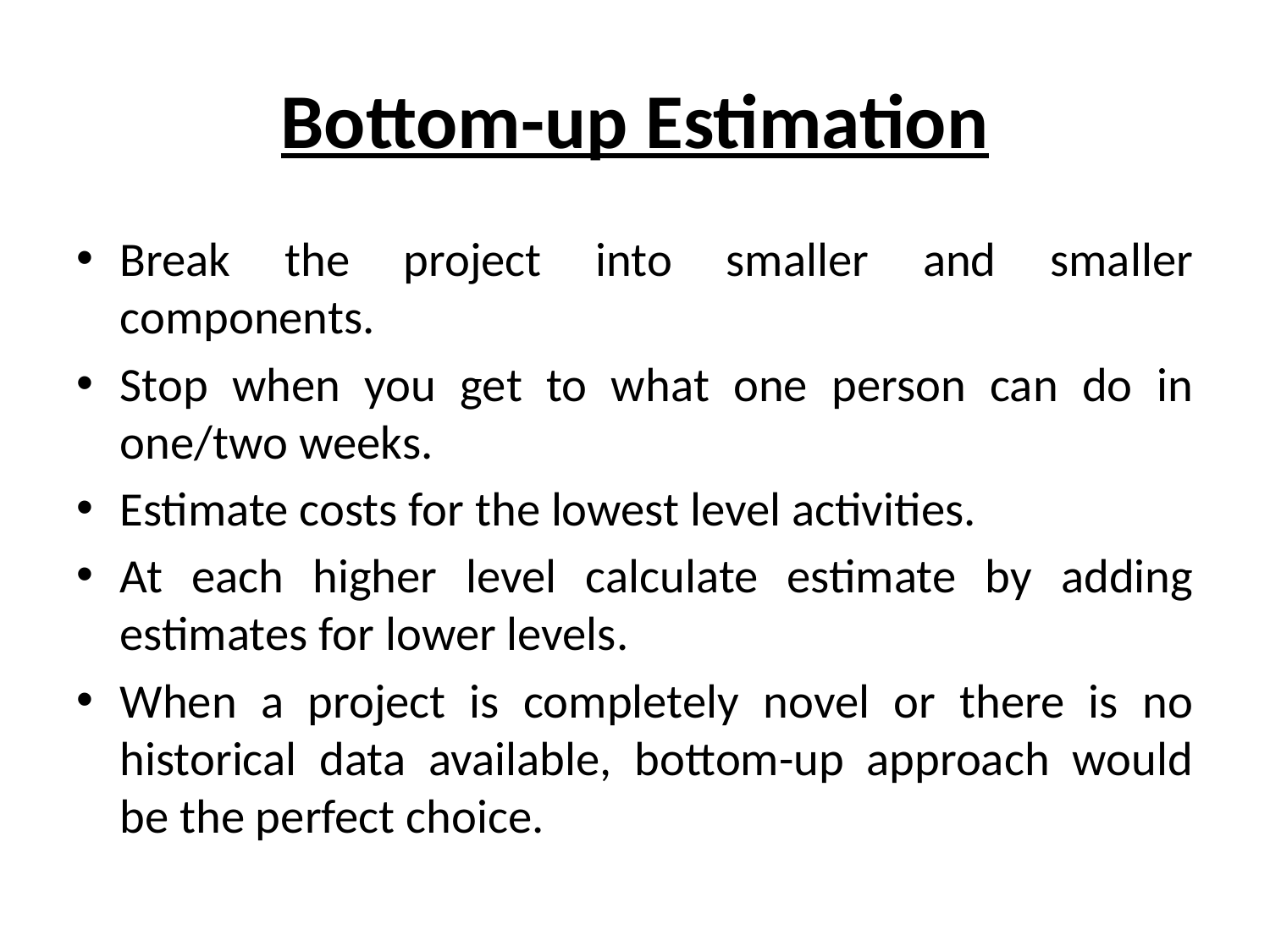

# Bottom-up Estimation
Break the project into smaller and smaller components.
Stop when you get to what one person can do in one/two weeks.
Estimate costs for the lowest level activities.
At each higher level calculate estimate by adding estimates for lower levels.
When a project is completely novel or there is no historical data available, bottom-up approach would be the perfect choice.